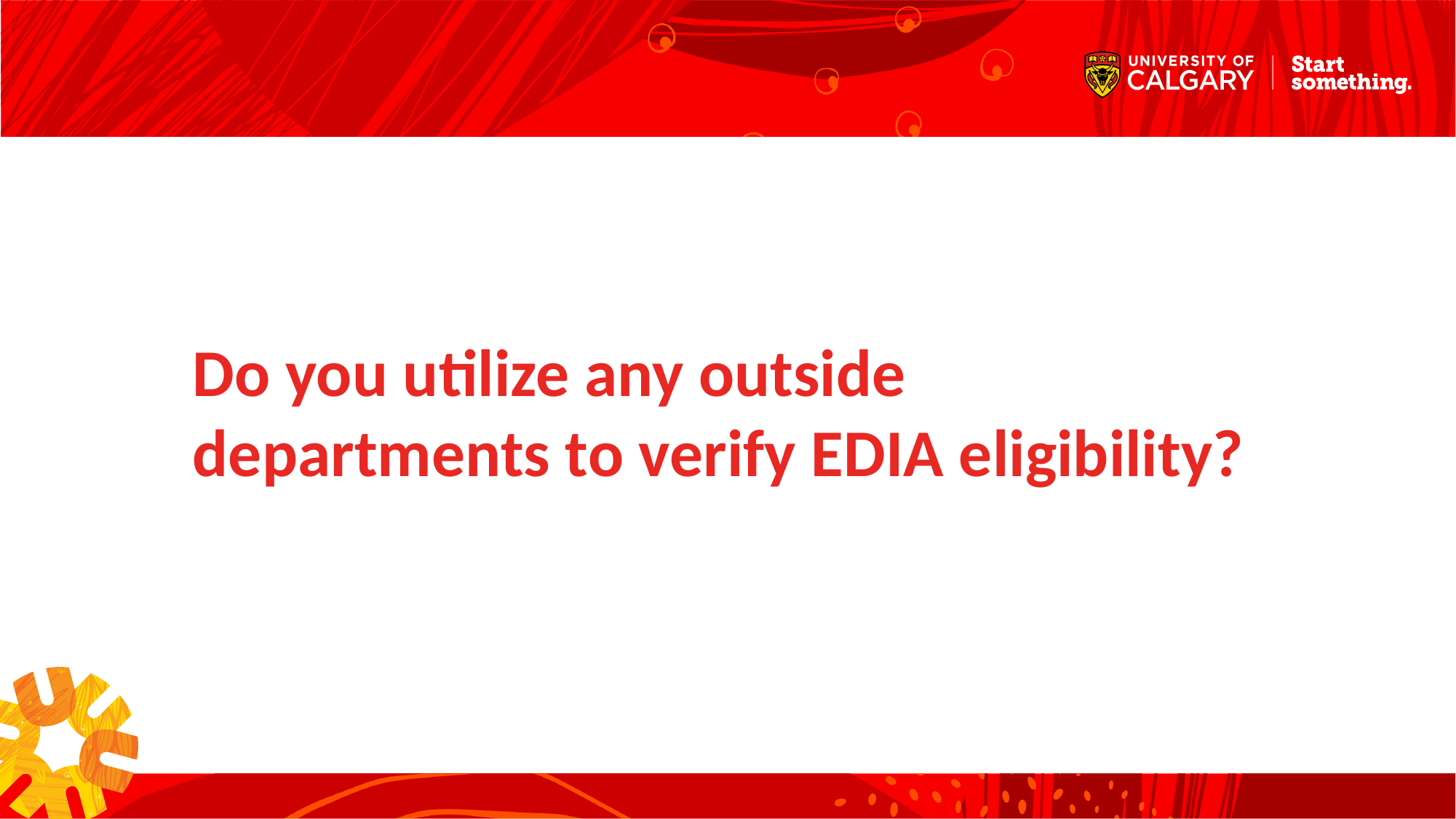

# Do you utilize any outside departments to verify EDIA eligibility?